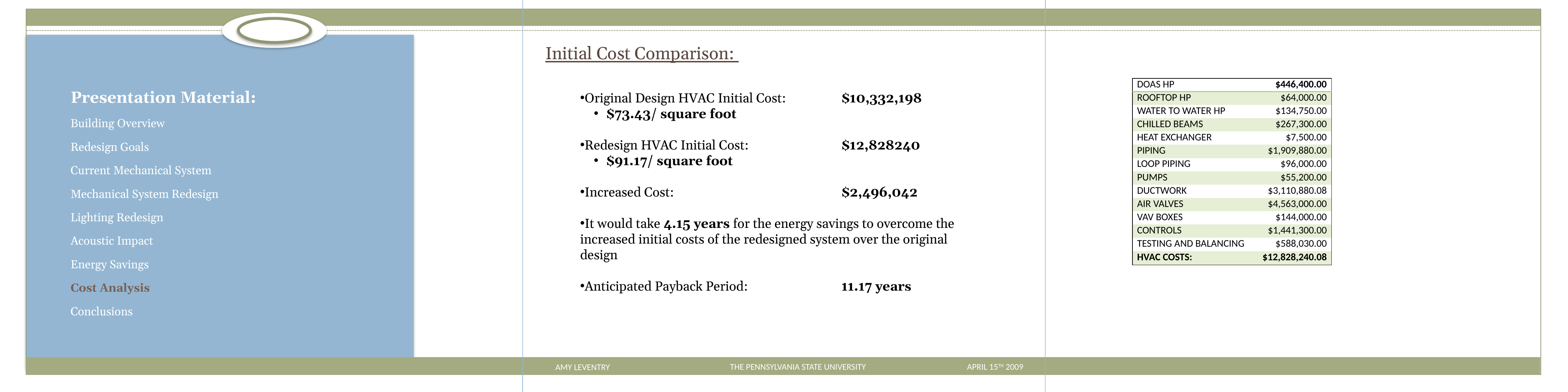

Initial Cost Comparison:
| DOAS HP | $446,400.00 |
| --- | --- |
| ROOFTOP HP | $64,000.00 |
| WATER TO WATER HP | $134,750.00 |
| CHILLED BEAMS | $267,300.00 |
| HEAT EXCHANGER | $7,500.00 |
| PIPING | $1,909,880.00 |
| LOOP PIPING | $96,000.00 |
| PUMPS | $55,200.00 |
| DUCTWORK | $3,110,880.08 |
| AIR VALVES | $4,563,000.00 |
| VAV BOXES | $144,000.00 |
| CONTROLS | $1,441,300.00 |
| TESTING AND BALANCING | $588,030.00 |
| HVAC COSTS: | $12,828,240.08 |
Original Design HVAC Initial Cost: 	$10,332,198
$73.43/ square foot

Redesign HVAC Initial Cost:		$12,828240
$91.17/ square foot

Increased Cost:				$2,496,042

It would take 4.15 years for the energy savings to overcome the increased initial costs of the redesigned system over the original design

Anticipated Payback Period:		11.17 years
Building Overview
Redesign Goals
Current Mechanical System
Mechanical System Redesign
Lighting Redesign
Acoustic Impact
Energy Savings
Cost Analysis
Conclusions

AMY LEVENTRY